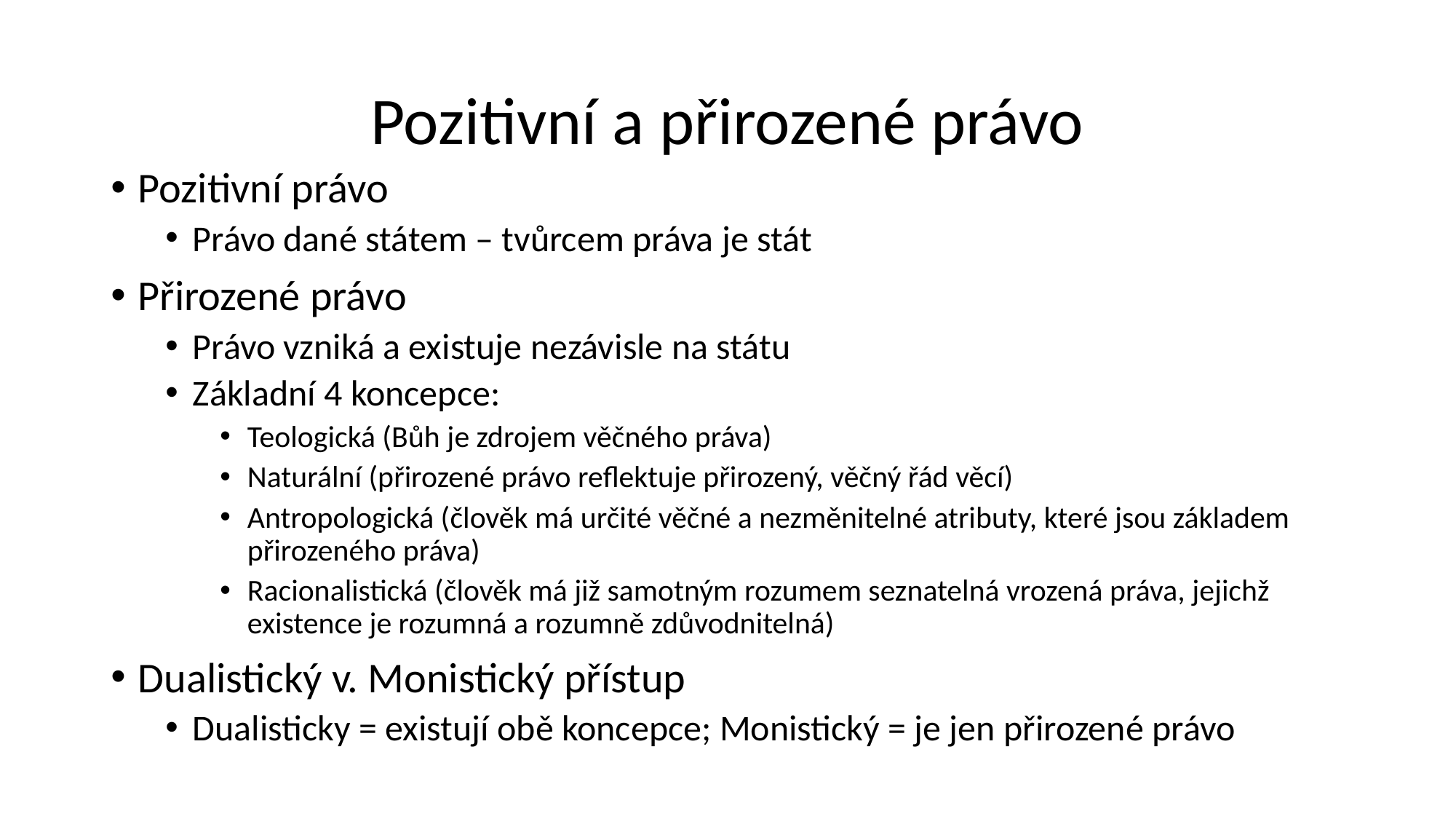

# Pozitivní a přirozené právo
Pozitivní právo
Právo dané státem – tvůrcem práva je stát
Přirozené právo
Právo vzniká a existuje nezávisle na státu
Základní 4 koncepce:
Teologická (Bůh je zdrojem věčného práva)
Naturální (přirozené právo reflektuje přirozený, věčný řád věcí)
Antropologická (člověk má určité věčné a nezměnitelné atributy, které jsou základem přirozeného práva)
Racionalistická (člověk má již samotným rozumem seznatelná vrozená práva, jejichž existence je rozumná a rozumně zdůvodnitelná)
Dualistický v. Monistický přístup
Dualisticky = existují obě koncepce; Monistický = je jen přirozené právo